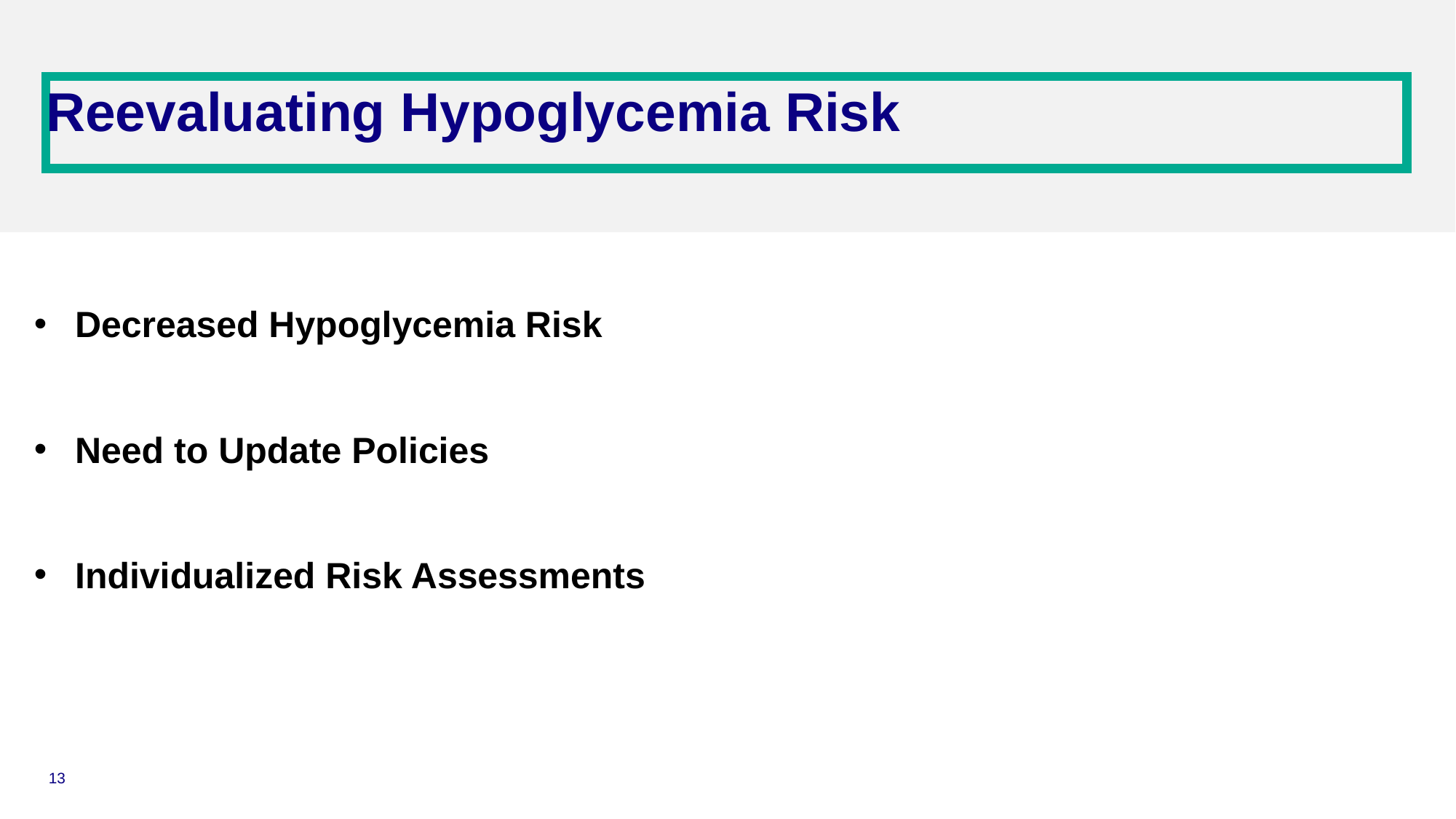

Reevaluating Hypoglycemia Risk
Decreased Hypoglycemia Risk
Need to Update Policies
Individualized Risk Assessments
13
Date
Personnaliser le bas de page avec le menu "Insertion / En-tête et pied de page"